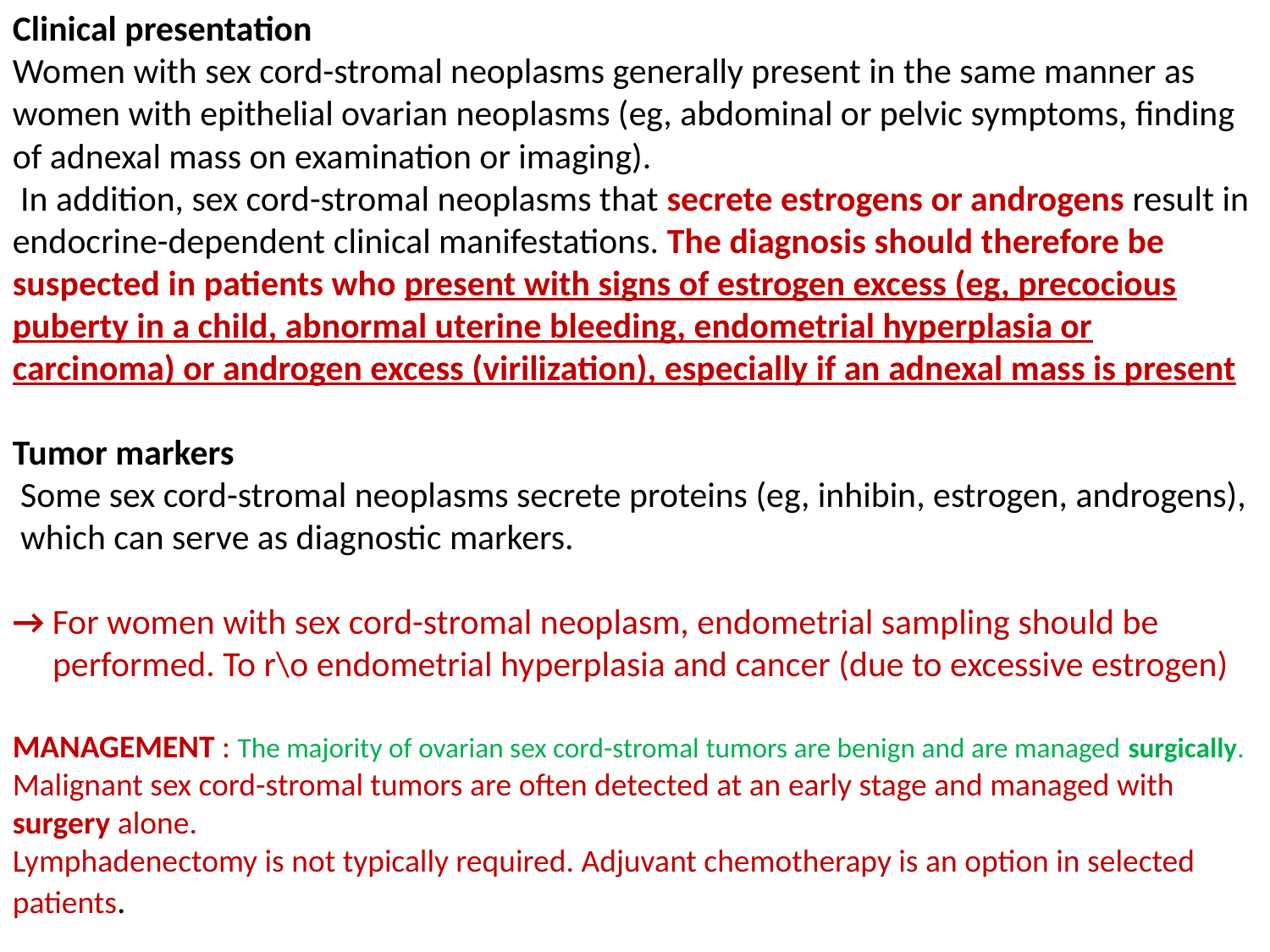

Clinical presentation
Women with sex cord-stromal neoplasms generally present in the same manner as women with epithelial ovarian neoplasms (eg, abdominal or pelvic symptoms, finding of adnexal mass on examination or imaging).
 In addition, sex cord-stromal neoplasms that secrete estrogens or androgens result in endocrine-dependent clinical manifestations. The diagnosis should therefore be suspected in patients who present with signs of estrogen excess (eg, precocious puberty in a child, abnormal uterine bleeding, endometrial hyperplasia or carcinoma) or androgen excess (virilization), especially if an adnexal mass is present

Tumor markers
 Some sex cord-stromal neoplasms secrete proteins (eg, inhibin, estrogen, androgens),
 which can serve as diagnostic markers.

→ For women with sex cord-stromal neoplasm, endometrial sampling should be
     performed. To r\o endometrial hyperplasia and cancer (due to excessive estrogen)

MANAGEMENT : The majority of ovarian sex cord-stromal tumors are benign and are managed surgically.
Malignant sex cord-stromal tumors are often detected at an early stage and managed with surgery alone.
Lymphadenectomy is not typically required. Adjuvant chemotherapy is an option in selected patients.